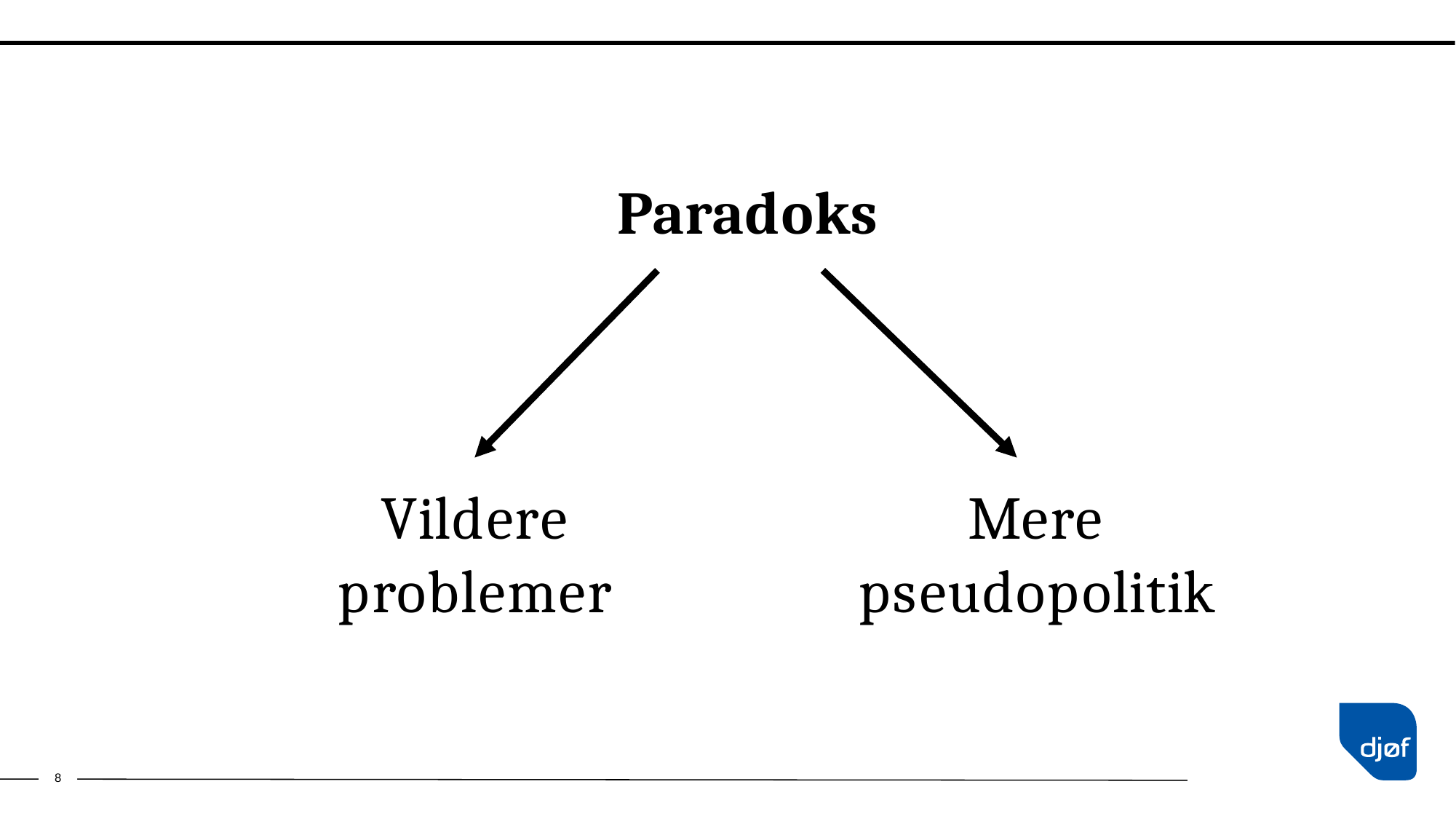

# Paradoks
Vildere
problemer
Mere
pseudopolitik
8